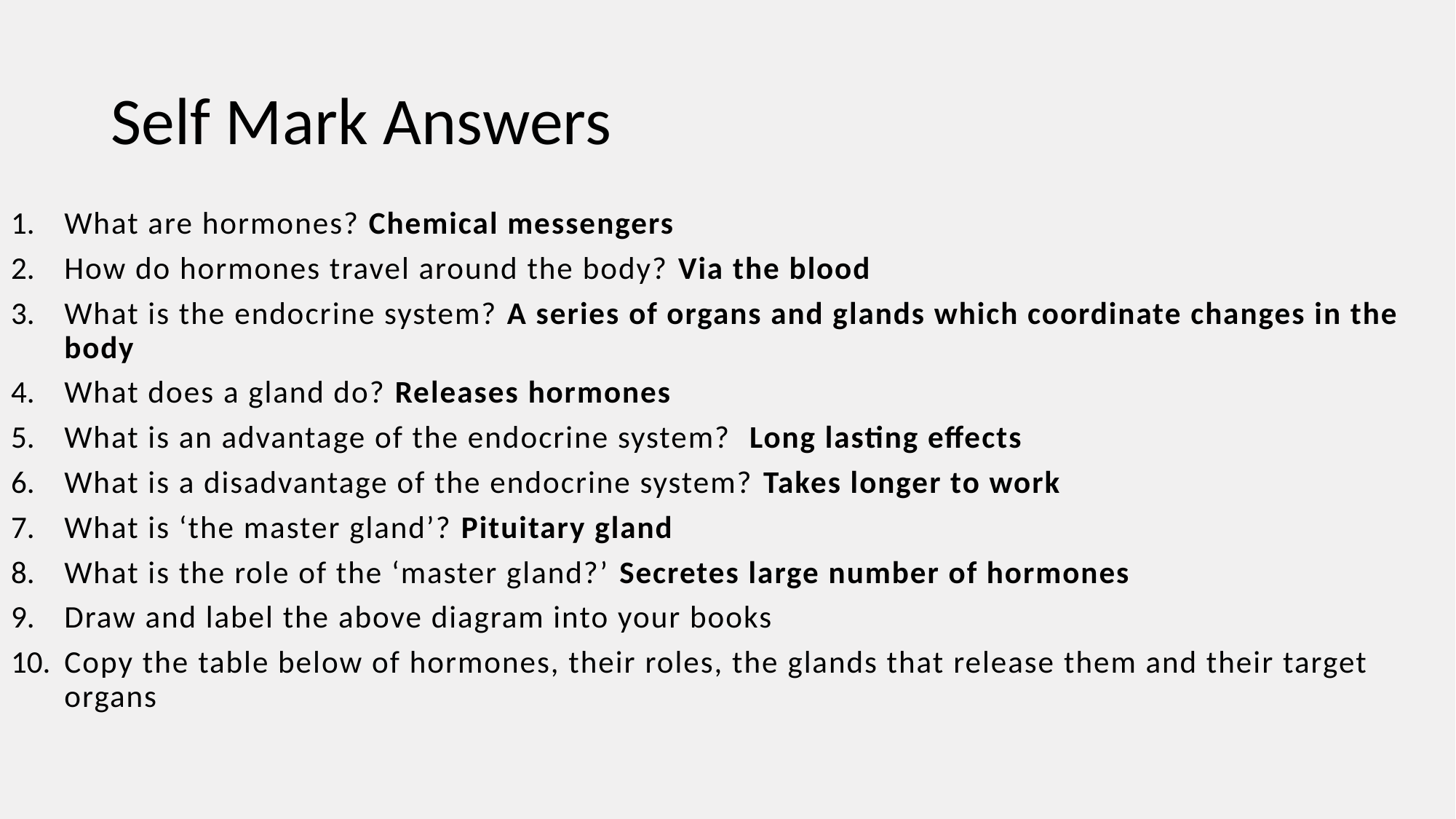

# Self Mark Answers
What are hormones? Chemical messengers
How do hormones travel around the body? Via the blood
What is the endocrine system? A series of organs and glands which coordinate changes in the body
What does a gland do? Releases hormones
What is an advantage of the endocrine system?  Long lasting effects
What is a disadvantage of the endocrine system? Takes longer to work
What is ‘the master gland’? Pituitary gland
What is the role of the ‘master gland?’ Secretes large number of hormones
Draw and label the above diagram into your books
Copy the table below of hormones, their roles, the glands that release them and their target organs